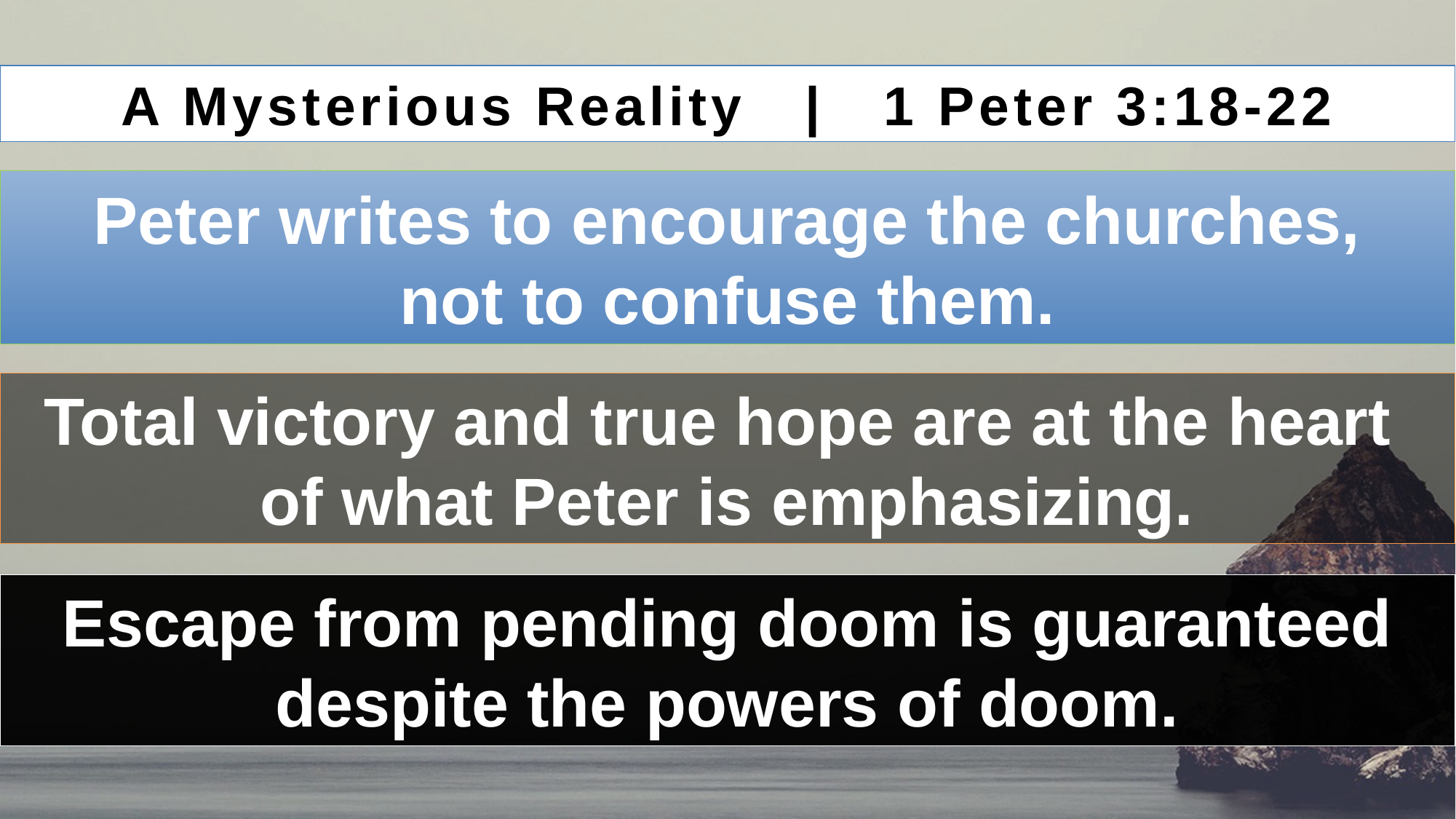

A Mysterious Reality   |   1 Peter 3:18-22
Peter writes to encourage the churches,
not to confuse them.
Total victory and true hope are at the heart
of what Peter is emphasizing.
Escape from pending doom is guaranteed
despite the powers of doom.